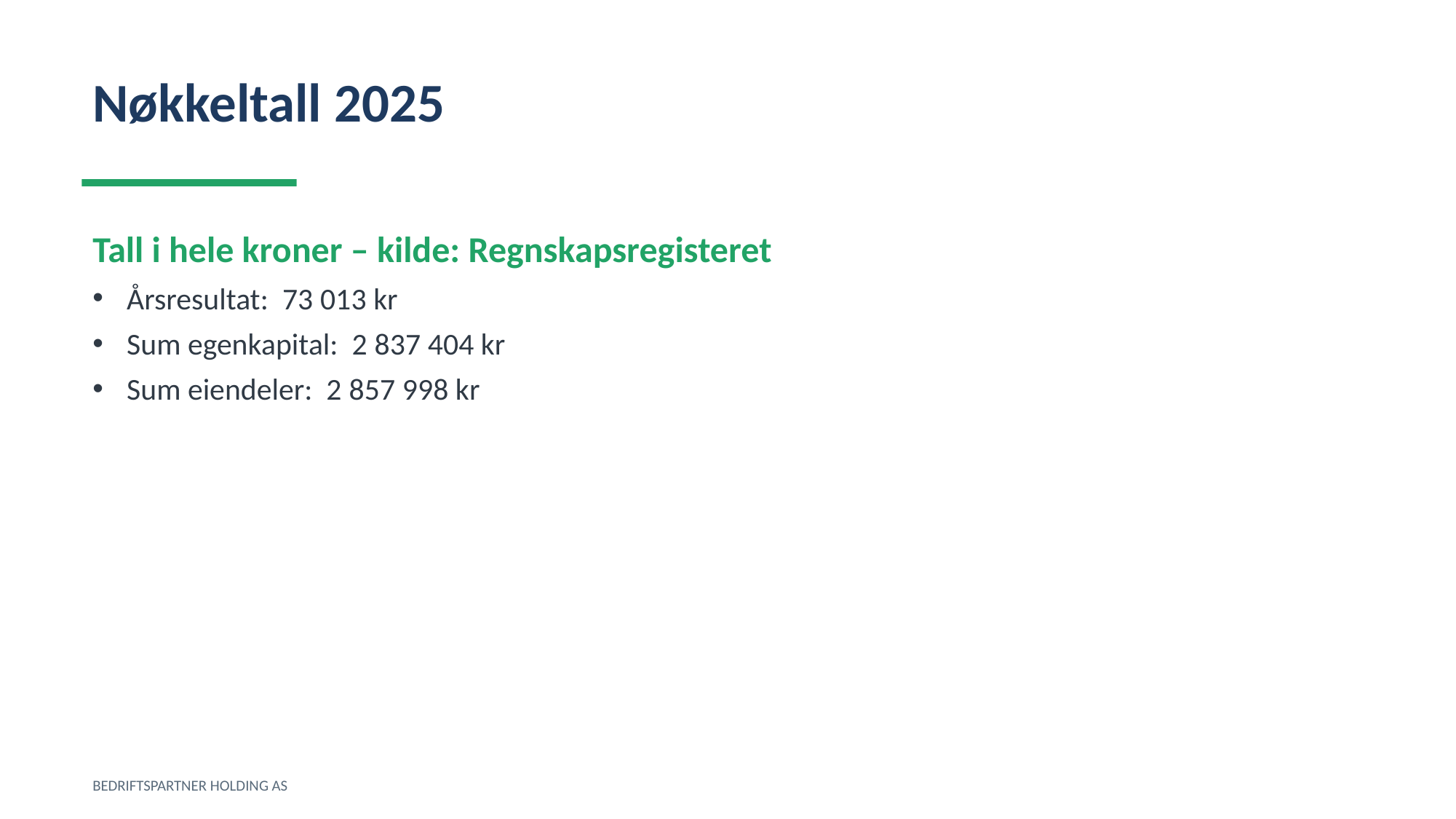

Nøkkeltall 2025

Tall i hele kroner – kilde: Regnskapsregisteret
Årsresultat:  73 013 kr
Sum egenkapital:  2 837 404 kr
Sum eiendeler:  2 857 998 kr
BEDRIFTSPARTNER HOLDING AS